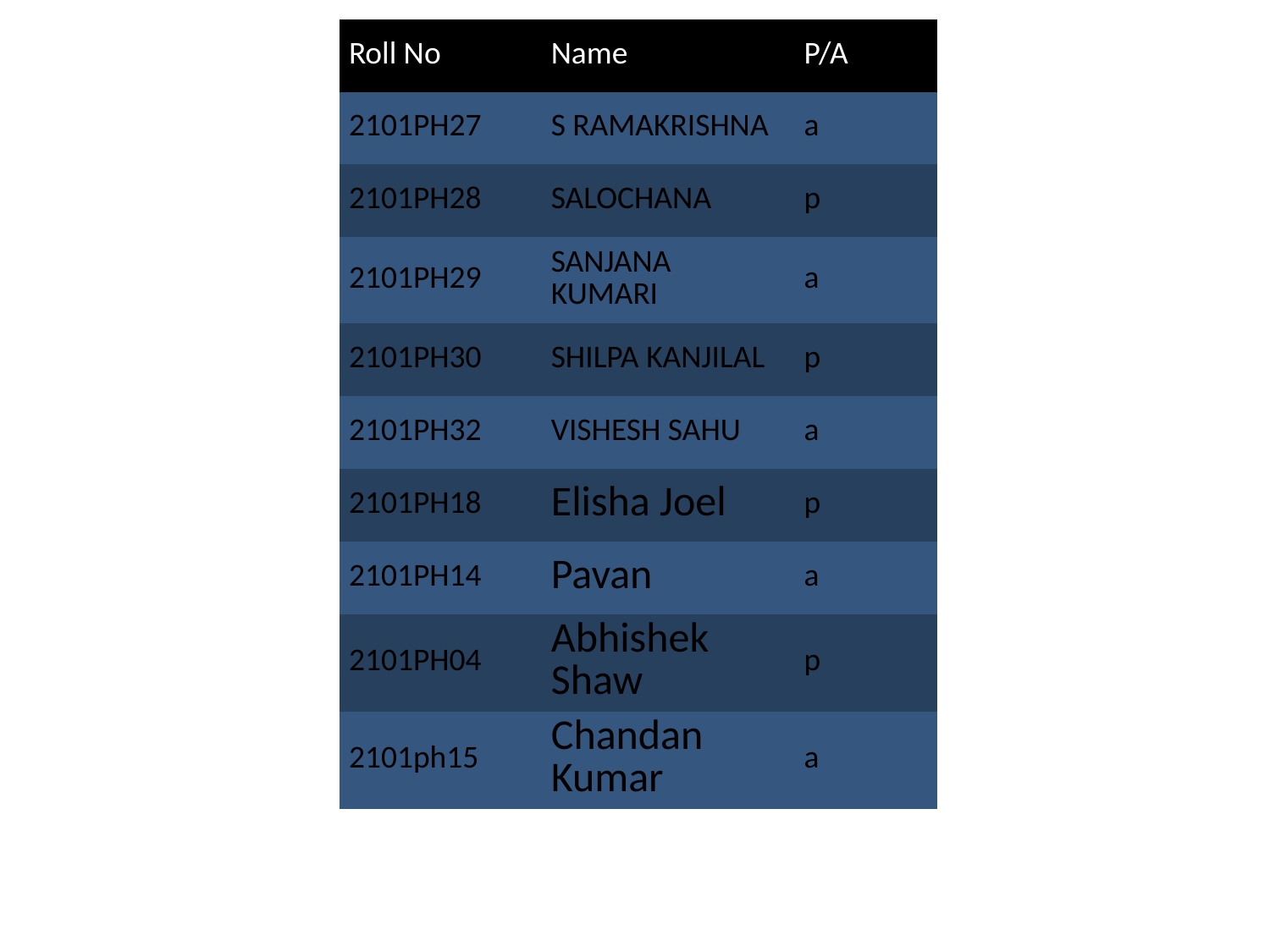

| Roll No | Name | P/A |
| --- | --- | --- |
| 2101PH27 | S RAMAKRISHNA | a |
| 2101PH28 | SALOCHANA | p |
| 2101PH29 | SANJANA KUMARI | a |
| 2101PH30 | SHILPA KANJILAL | p |
| 2101PH32 | VISHESH SAHU | a |
| 2101PH18 | Elisha Joel | p |
| 2101PH14 | Pavan | a |
| 2101PH04 | Abhishek Shaw | p |
| 2101ph15 | Chandan Kumar | a |